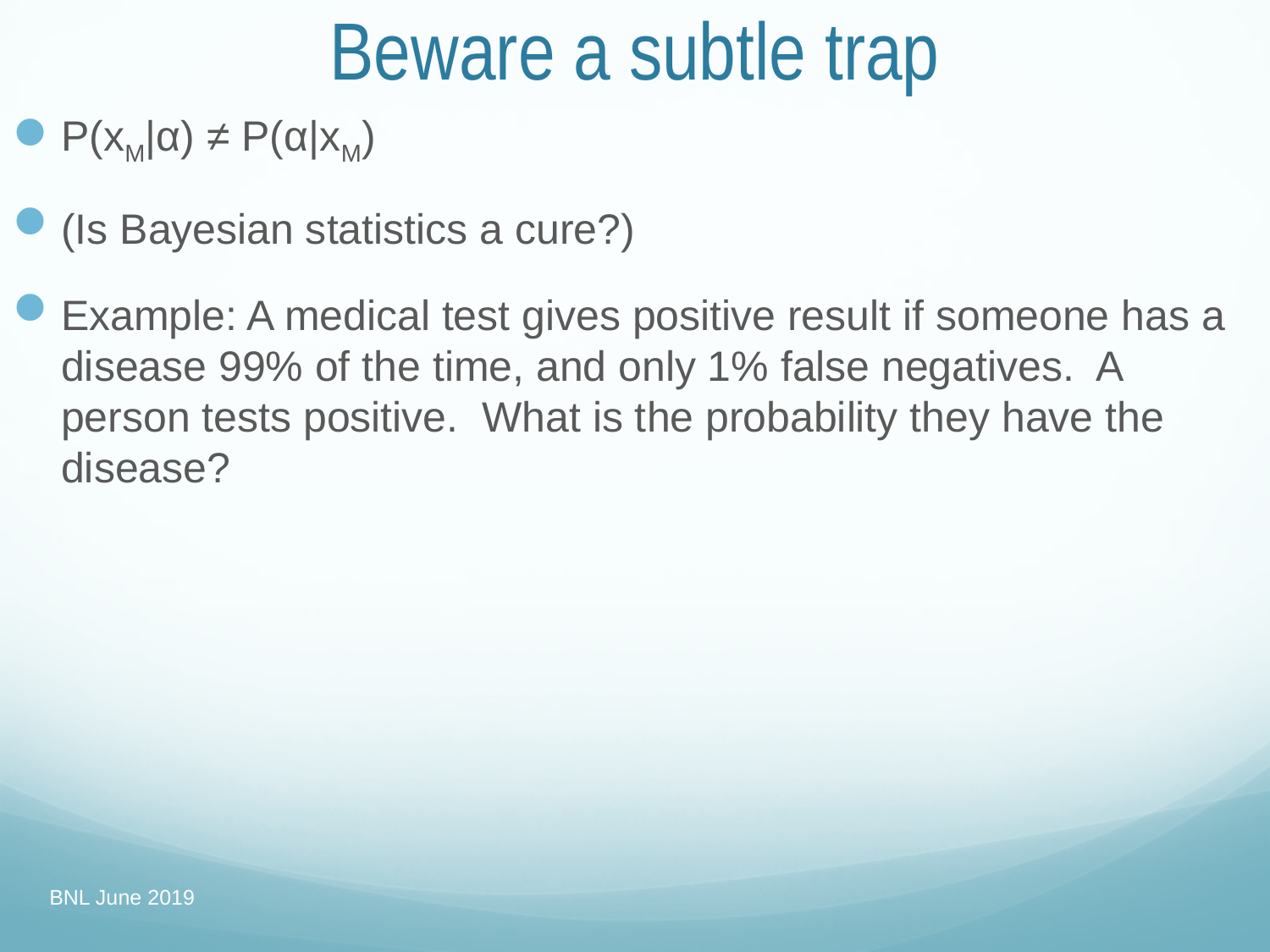

# Beware a subtle trap
P(xM|α) ≠ P(α|xM)
(Is Bayesian statistics a cure?)
Example: A medical test gives positive result if someone has a disease 99% of the time, and only 1% false negatives.  A person tests positive.  What is the probability they have the disease?

BNL June 2019